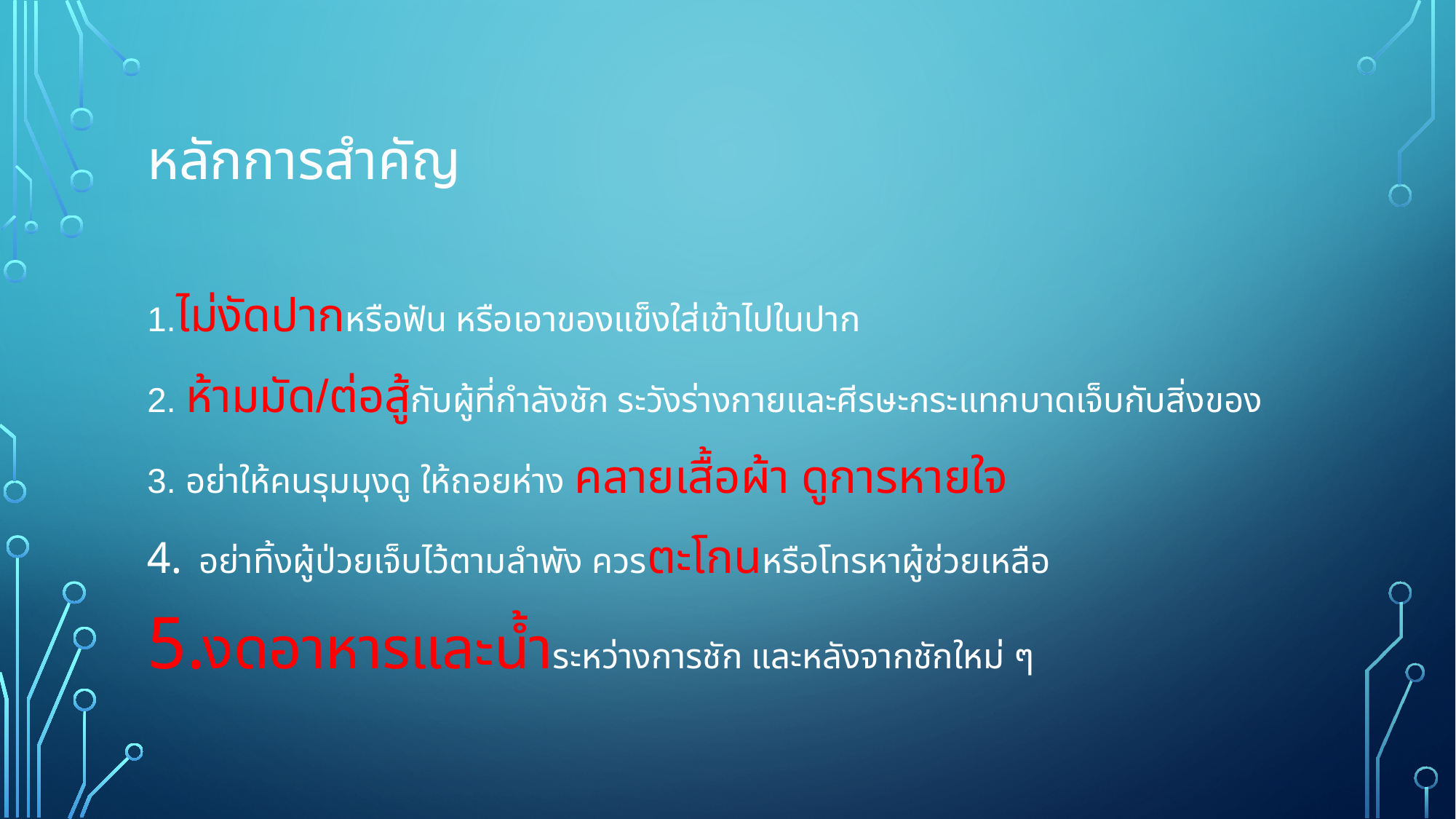

# หลักการสำคัญ
1.ไม่งัดปากหรือฟัน หรือเอาของแข็งใส่เข้าไปในปาก
2. ห้ามมัด/ต่อสู้กับผู้ที่กำลังชัก ระวังร่างกายและศีรษะกระแทกบาดเจ็บกับสิ่งของ
3. อย่าให้คนรุมมุงดู ให้ถอยห่าง คลายเสื้อผ้า ดูการหายใจ
อย่าทิ้งผู้ป่วยเจ็บไว้ตามลำพัง ควรตะโกนหรือโทรหาผู้ช่วยเหลือ
งดอาหารและน้ำระหว่างการชัก และหลังจากชักใหม่ ๆ